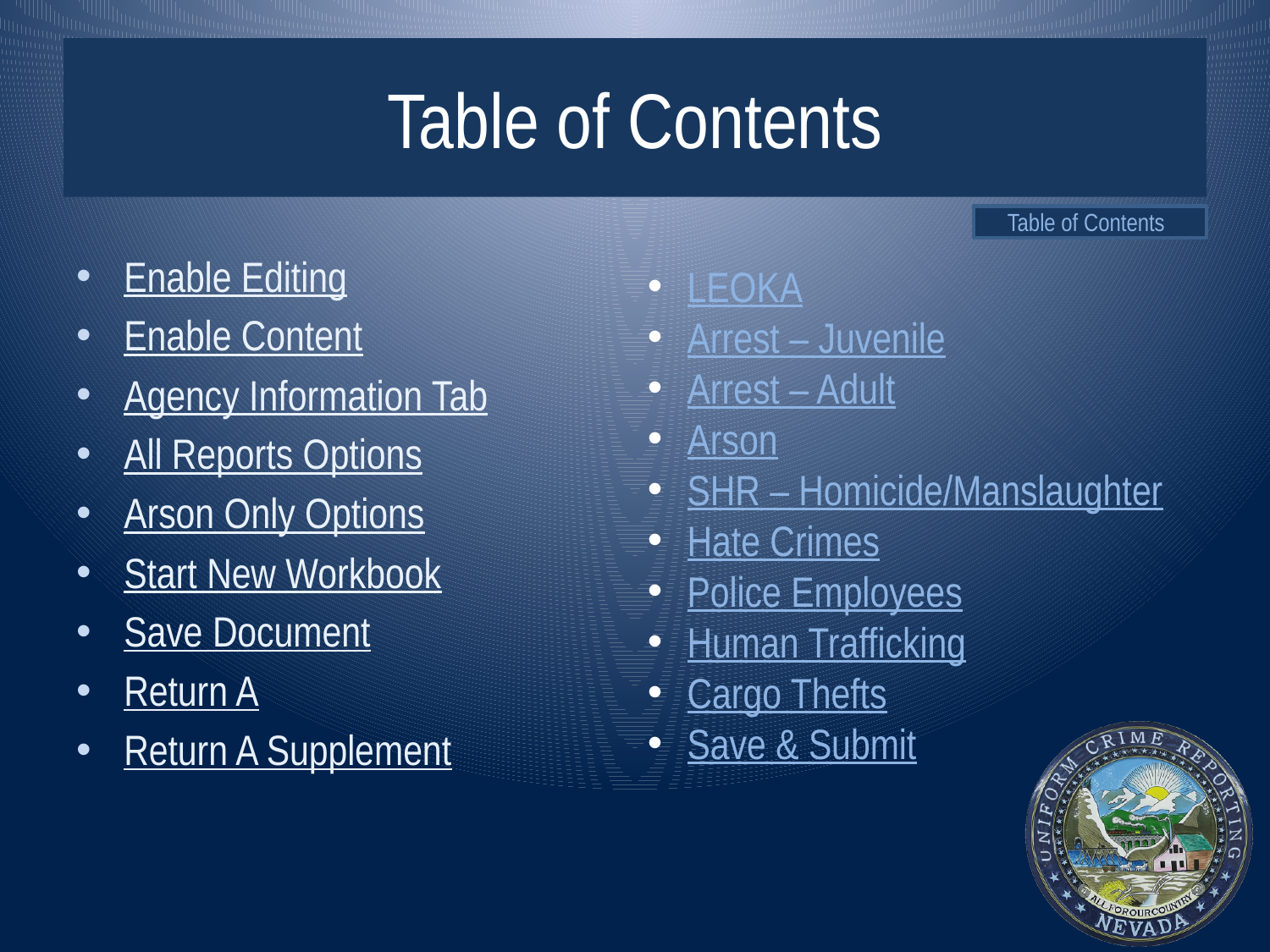

# Table of Contents
Enable Editing
Enable Content
Agency Information Tab
All Reports Options
Arson Only Options
Start New Workbook
Save Document
Return A
Return A Supplement

LEOKA
Arrest – Juvenile
Arrest – Adult
Arson
SHR – Homicide/Manslaughter
Hate Crimes
Police Employees
Human Trafficking
Cargo Thefts
Save & Submit